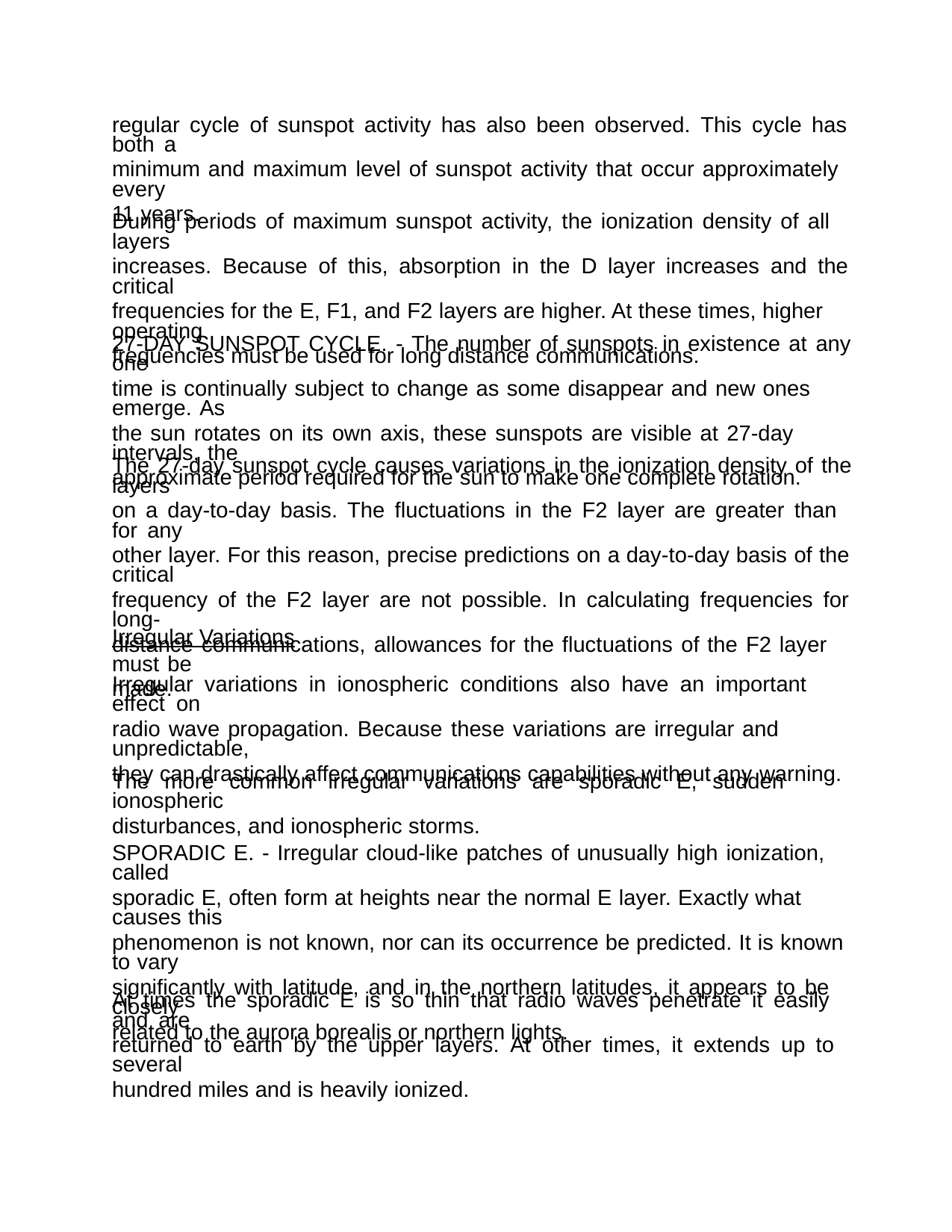

regular cycle of sunspot activity has also been observed. This cycle has both a
minimum and maximum level of sunspot activity that occur approximately every
11 years.
During periods of maximum sunspot activity, the ionization density of all layers
increases. Because of this, absorption in the D layer increases and the critical
frequencies for the E, F1, and F2 layers are higher. At these times, higher operating
frequencies must be used for long distance communications.
27-DAY SUNSPOT CYCLE. - The number of sunspots in existence at any one
time is continually subject to change as some disappear and new ones emerge. As
the sun rotates on its own axis, these sunspots are visible at 27-day intervals, the
approximate period required for the sun to make one complete rotation.
The 27-day sunspot cycle causes variations in the ionization density of the layers
on a day-to-day basis. The fluctuations in the F2 layer are greater than for any
other layer. For this reason, precise predictions on a day-to-day basis of the critical
frequency of the F2 layer are not possible. In calculating frequencies for long-
distance communications, allowances for the fluctuations of the F2 layer must be
made.
Irregular Variations
Irregular variations in ionospheric conditions also have an important effect on
radio wave propagation. Because these variations are irregular and unpredictable,
they can drastically affect communications capabilities without any warning.
The more common irregular variations are sporadic E, sudden ionospheric
disturbances, and ionospheric storms.
SPORADIC E. - Irregular cloud-like patches of unusually high ionization, called
sporadic E, often form at heights near the normal E layer. Exactly what causes this
phenomenon is not known, nor can its occurrence be predicted. It is known to vary
significantly with latitude, and in the northern latitudes, it appears to be closely
related to the aurora borealis or northern lights.
At times the sporadic E is so thin that radio waves penetrate it easily and are
returned to earth by the upper layers. At other times, it extends up to several
hundred miles and is heavily ionized.